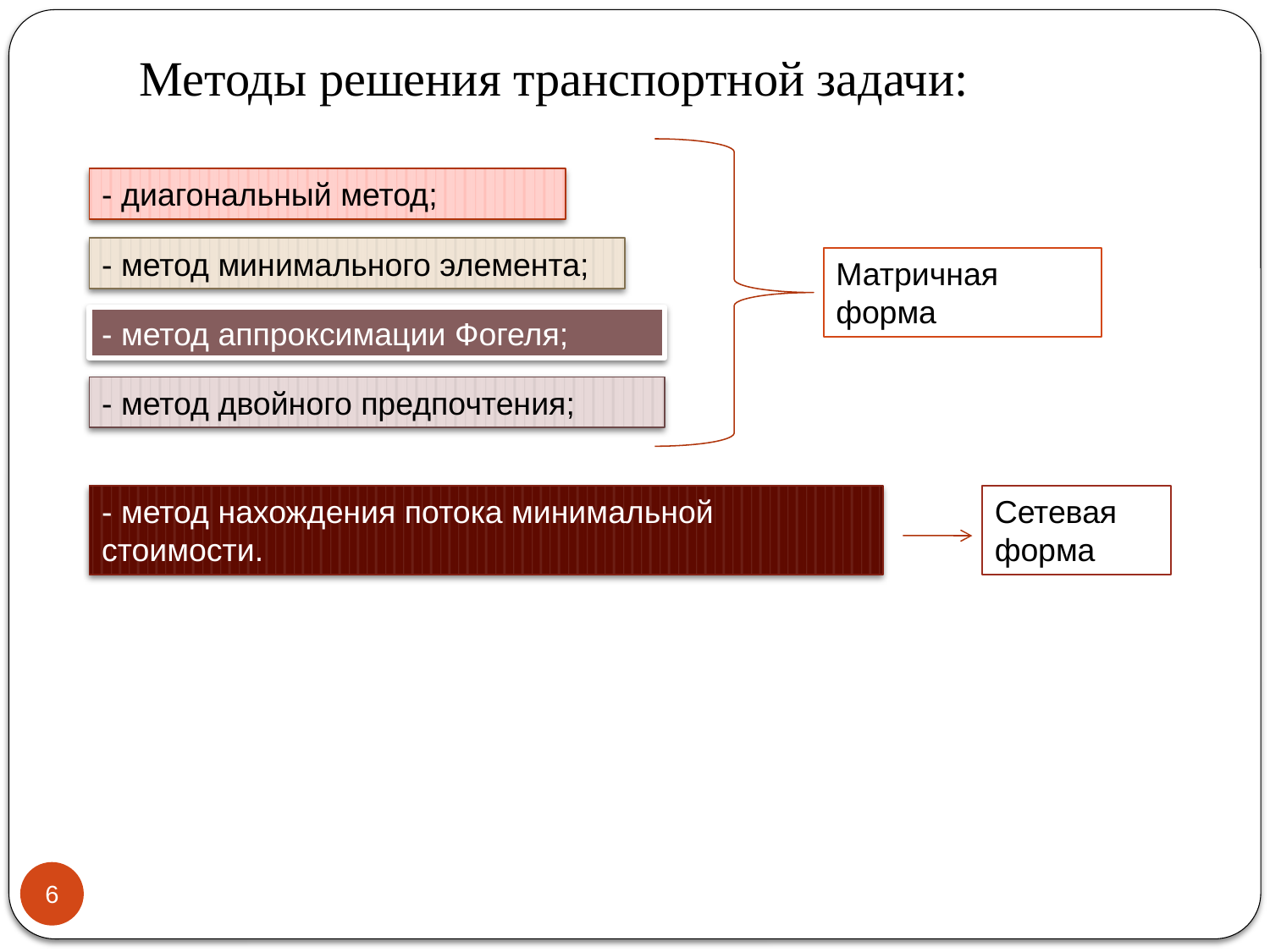

# Методы решения транспортной задачи:

- диагональный метод;
- метод минимального элемента;
Матричная форма
- метод аппроксимации Фогеля;
- метод двойного предпочтения;
- метод нахождения потока минимальной стоимости.
Сетевая форма
6